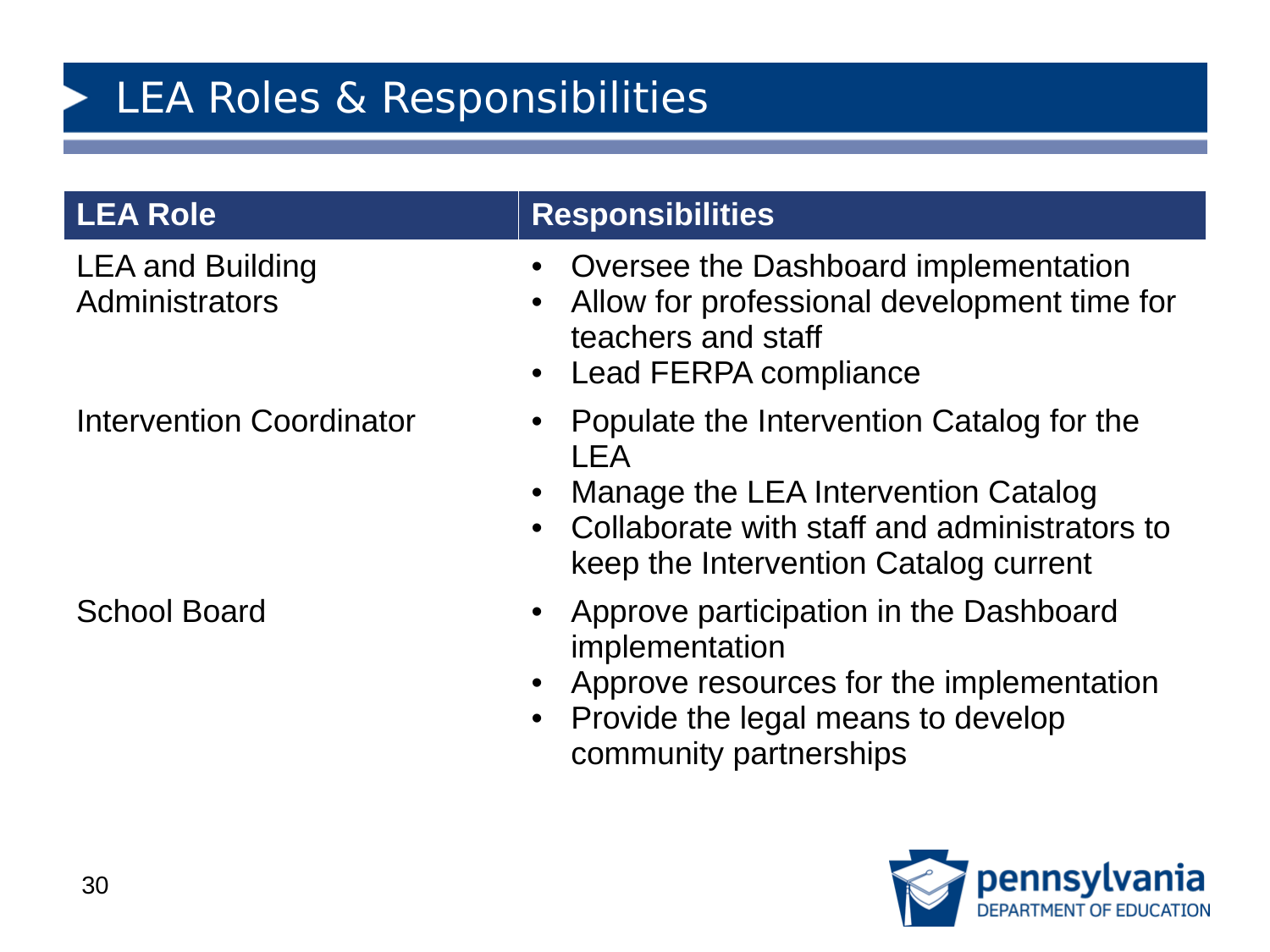

# LEA Roles & Responsibilities
| LEA Role | Responsibilities |
| --- | --- |
| LEA and Building Administrators | Oversee the Dashboard implementation Allow for professional development time for teachers and staff Lead FERPA compliance |
| Intervention Coordinator | Populate the Intervention Catalog for the LEA Manage the LEA Intervention Catalog Collaborate with staff and administrators to keep the Intervention Catalog current |
| School Board | Approve participation in the Dashboard implementation Approve resources for the implementation Provide the legal means to develop community partnerships |
30